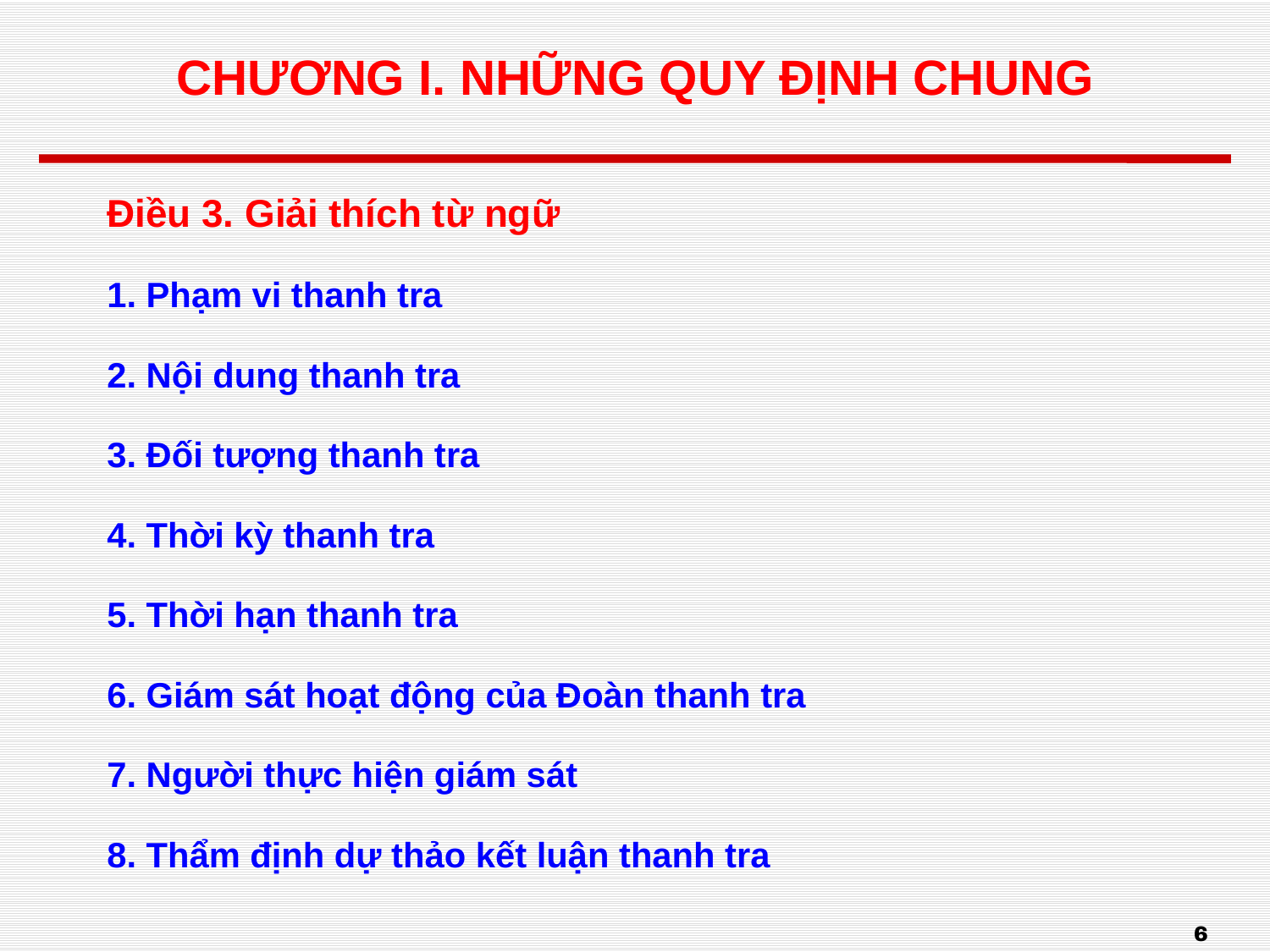

# CHƯƠNG I. NHỮNG QUY ĐỊNH CHUNG
Điều 3. Giải thích từ ngữ
1. Phạm vi thanh tra
2. Nội dung thanh tra
3. Đối tượng thanh tra
4. Thời kỳ thanh tra
5. Thời hạn thanh tra
6. Giám sát hoạt động của Đoàn thanh tra
7. Người thực hiện giám sát
8. Thẩm định dự thảo kết luận thanh tra